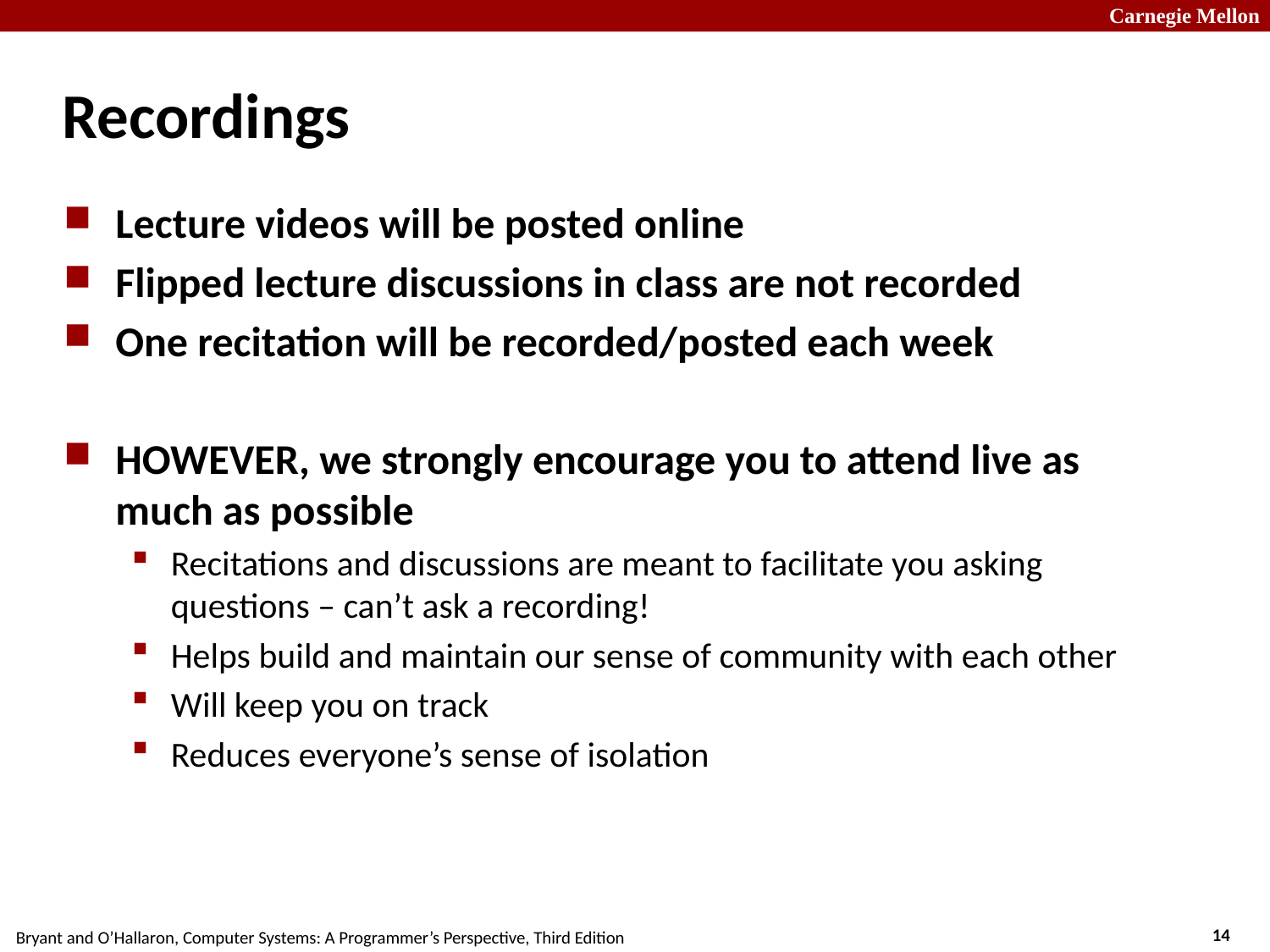

# Recordings
Lecture videos will be posted online
Flipped lecture discussions in class are not recorded
One recitation will be recorded/posted each week

HOWEVER, we strongly encourage you to attend live as much as possible
Recitations and discussions are meant to facilitate you asking questions – can’t ask a recording!
Helps build and maintain our sense of community with each other
Will keep you on track
Reduces everyone’s sense of isolation